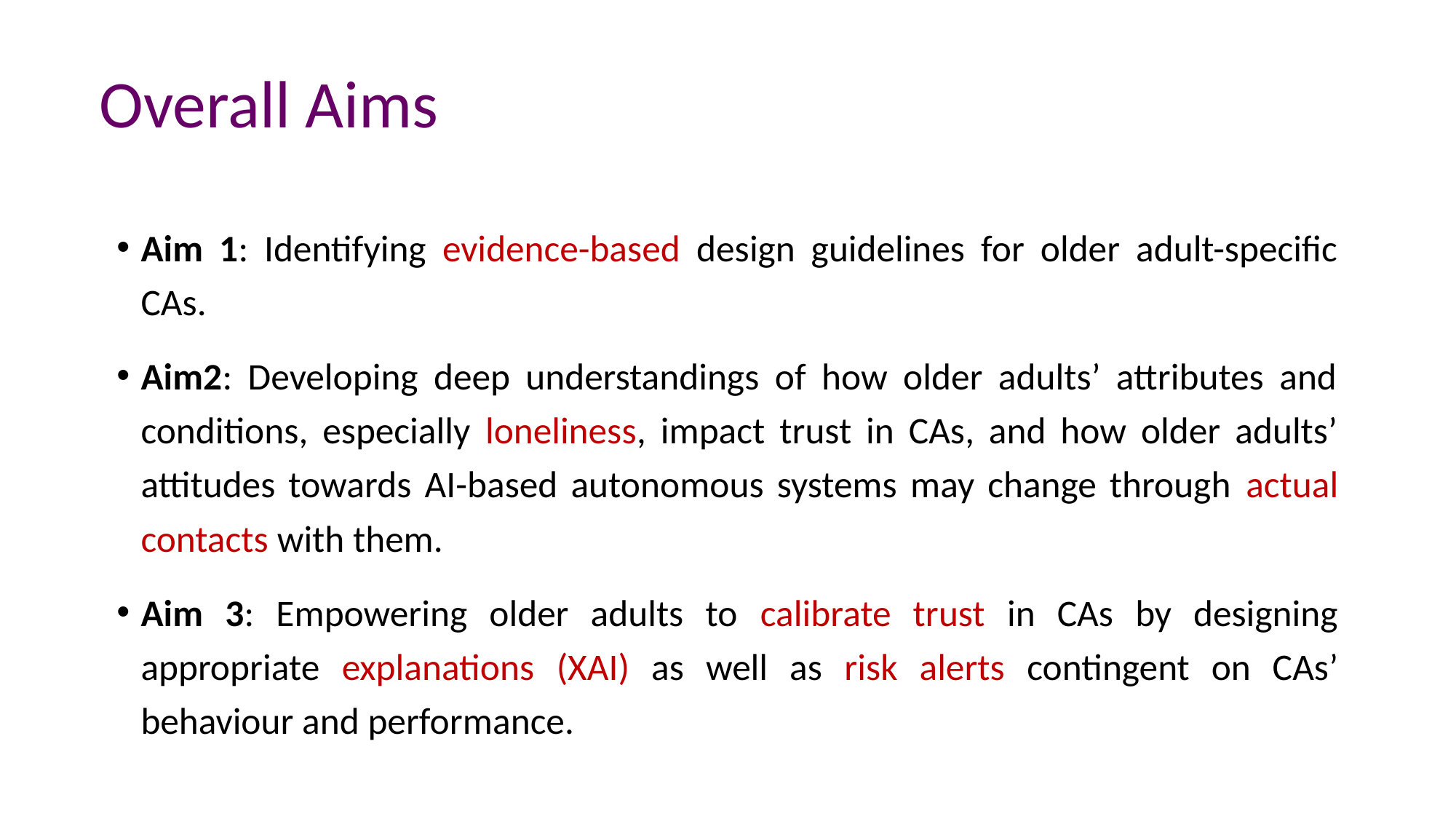

# Overall Aims
Aim 1: Identifying evidence-based design guidelines for older adult-specific CAs.
Aim2: Developing deep understandings of how older adults’ attributes and conditions, especially loneliness, impact trust in CAs, and how older adults’ attitudes towards AI-based autonomous systems may change through actual contacts with them.
Aim 3: Empowering older adults to calibrate trust in CAs by designing appropriate explanations (XAI) as well as risk alerts contingent on CAs’ behaviour and performance.